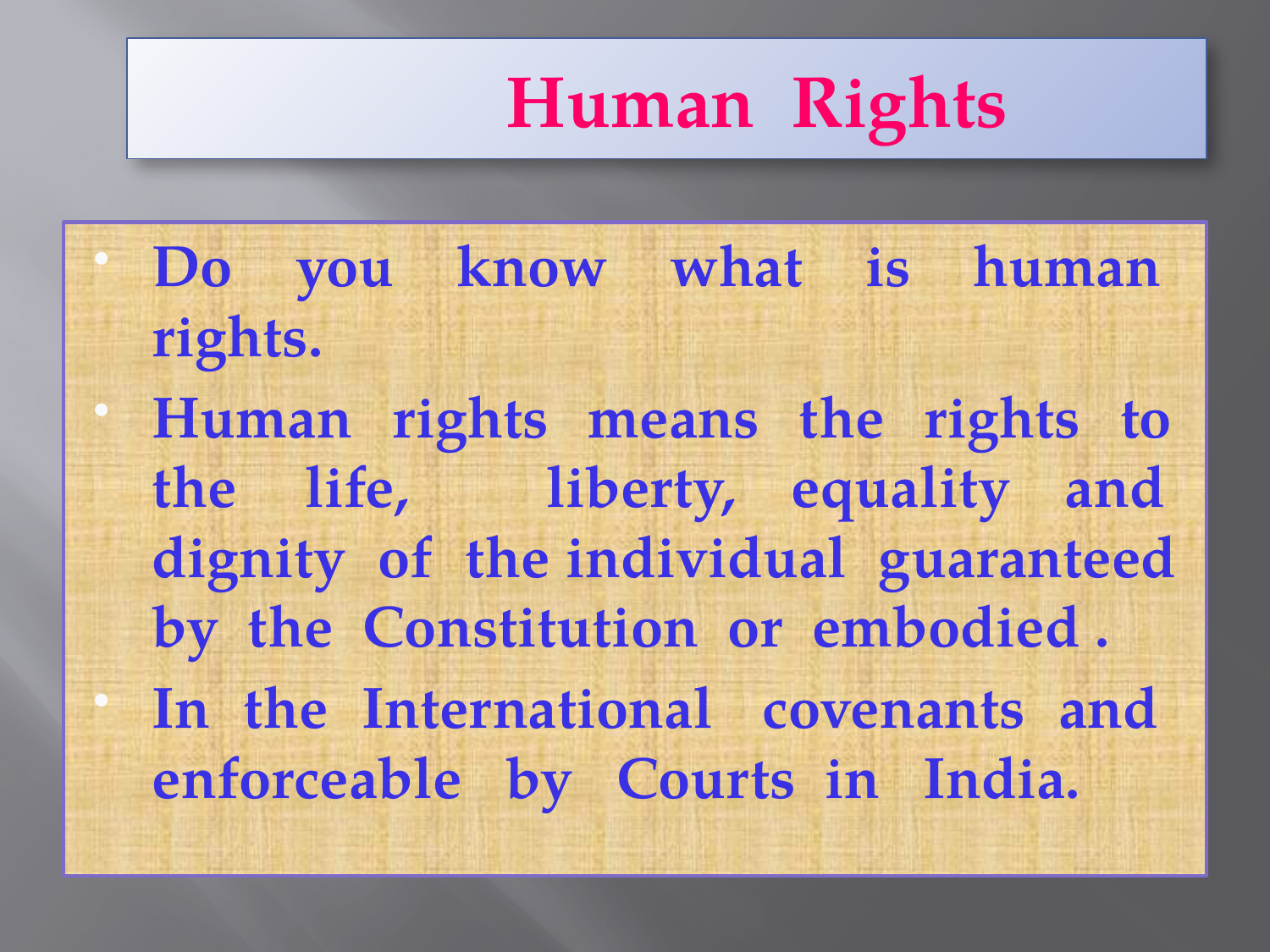

# Human  Rights
Do  you  know  what  is  human  rights.
Human  rights  means  the  rights  to  the  	life,     liberty,  equality  and  dignity  of  the individual  guaranteed  by  the  Constitution  or  embodied .
In  the  International   covenants  and   enforceable   by   Courts  in   India.